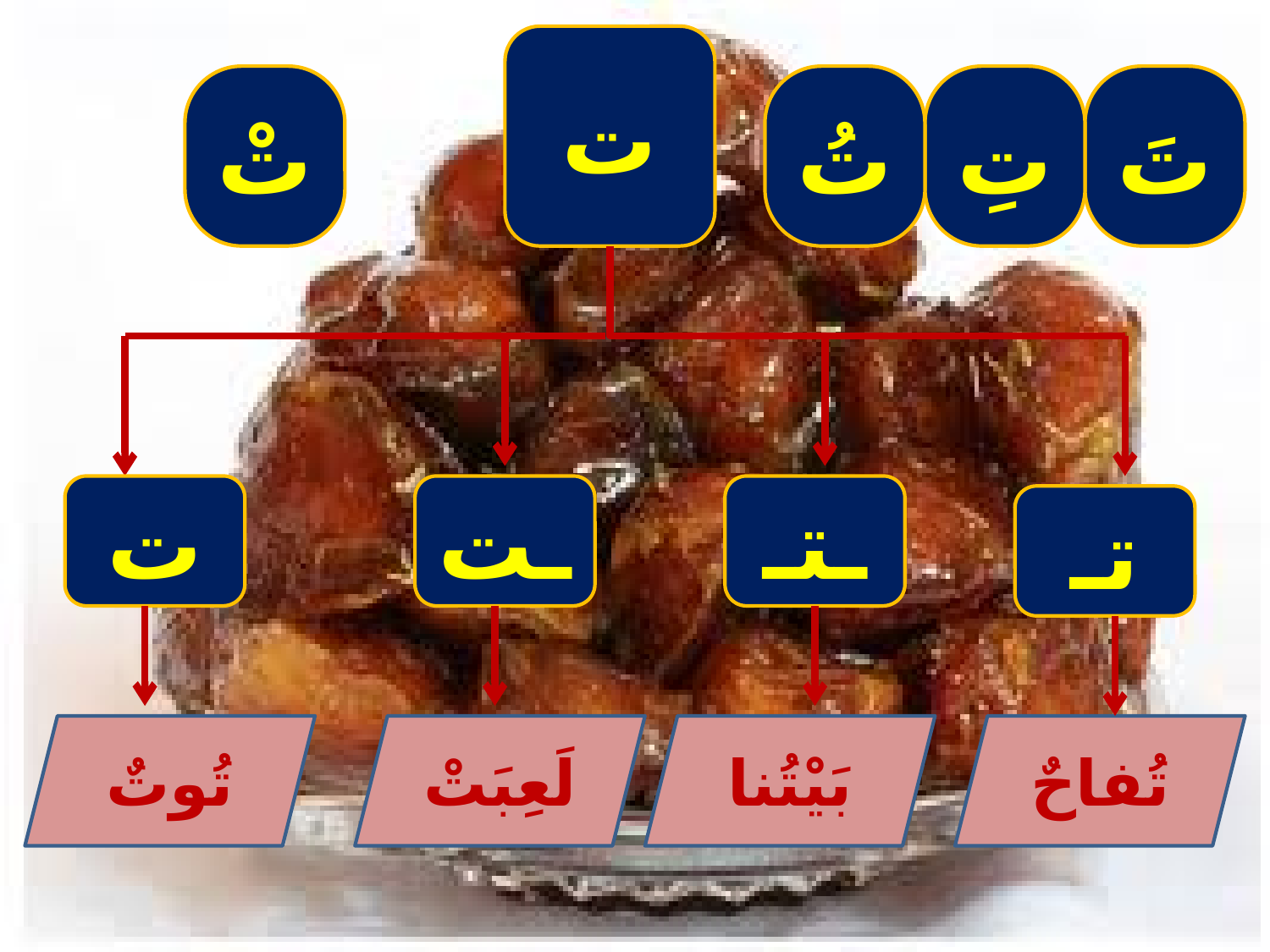

ت
تُ
تَ
تْ
تِ
ت
ـت
ـتـ
تـ
تُوتٌ
لَعِبَتْ
بَيْتُنا
تُفاحٌ